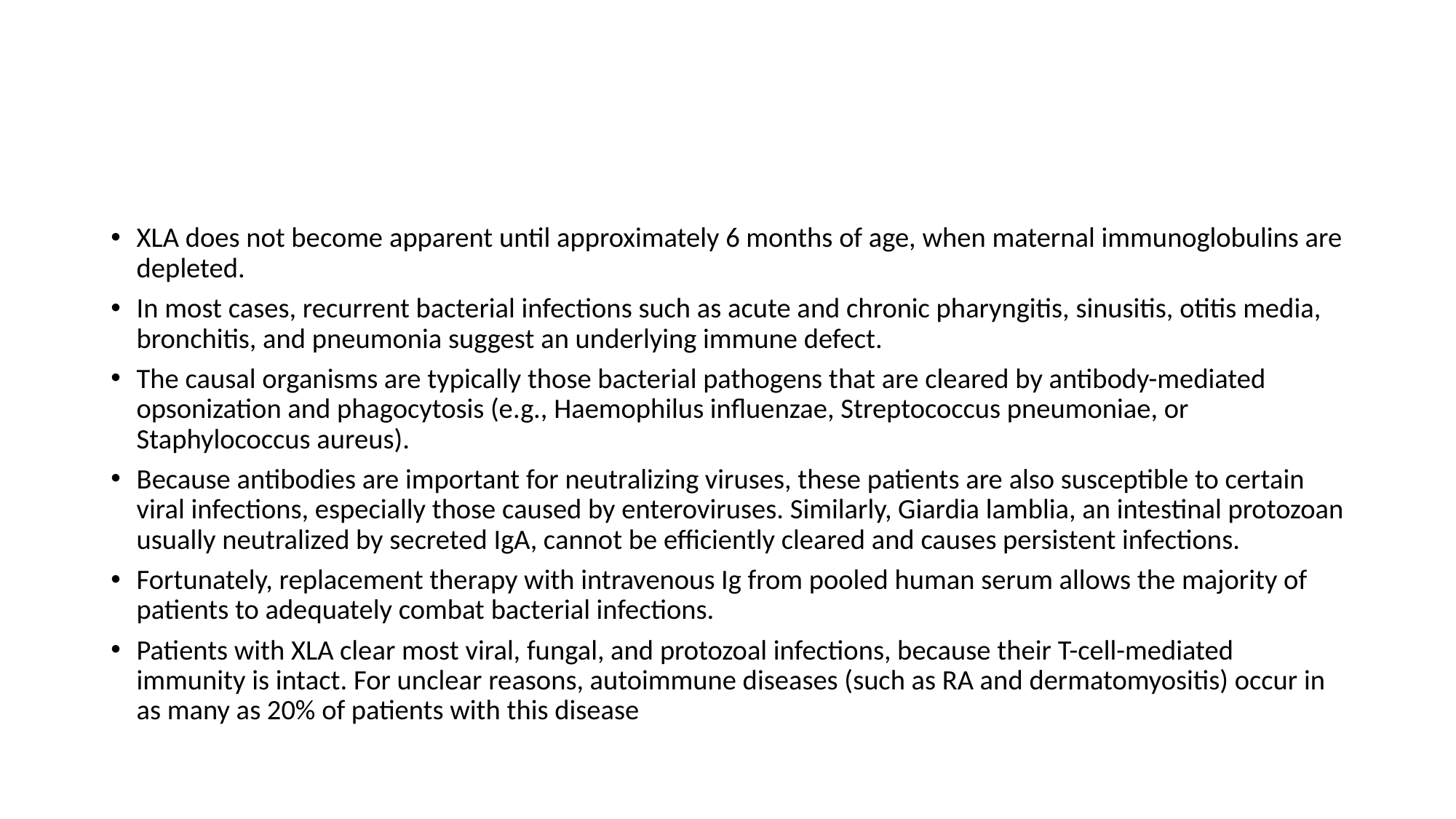

#
XLA does not become apparent until approximately 6 months of age, when maternal immunoglobulins are depleted.
In most cases, recurrent bacterial infections such as acute and chronic pharyngitis, sinusitis, otitis media, bronchitis, and pneumonia suggest an underlying immune defect.
The causal organisms are typically those bacterial pathogens that are cleared by antibody-mediated opsonization and phagocytosis (e.g., Haemophilus influenzae, Streptococcus pneumoniae, or Staphylococcus aureus).
Because antibodies are important for neutralizing viruses, these patients are also susceptible to certain viral infections, especially those caused by enteroviruses. Similarly, Giardia lamblia, an intestinal protozoan usually neutralized by secreted IgA, cannot be efficiently cleared and causes persistent infections.
Fortunately, replacement therapy with intravenous Ig from pooled human serum allows the majority of patients to adequately combat bacterial infections.
Patients with XLA clear most viral, fungal, and protozoal infections, because their T-cell-mediated immunity is intact. For unclear reasons, autoimmune diseases (such as RA and dermatomyositis) occur in as many as 20% of patients with this disease